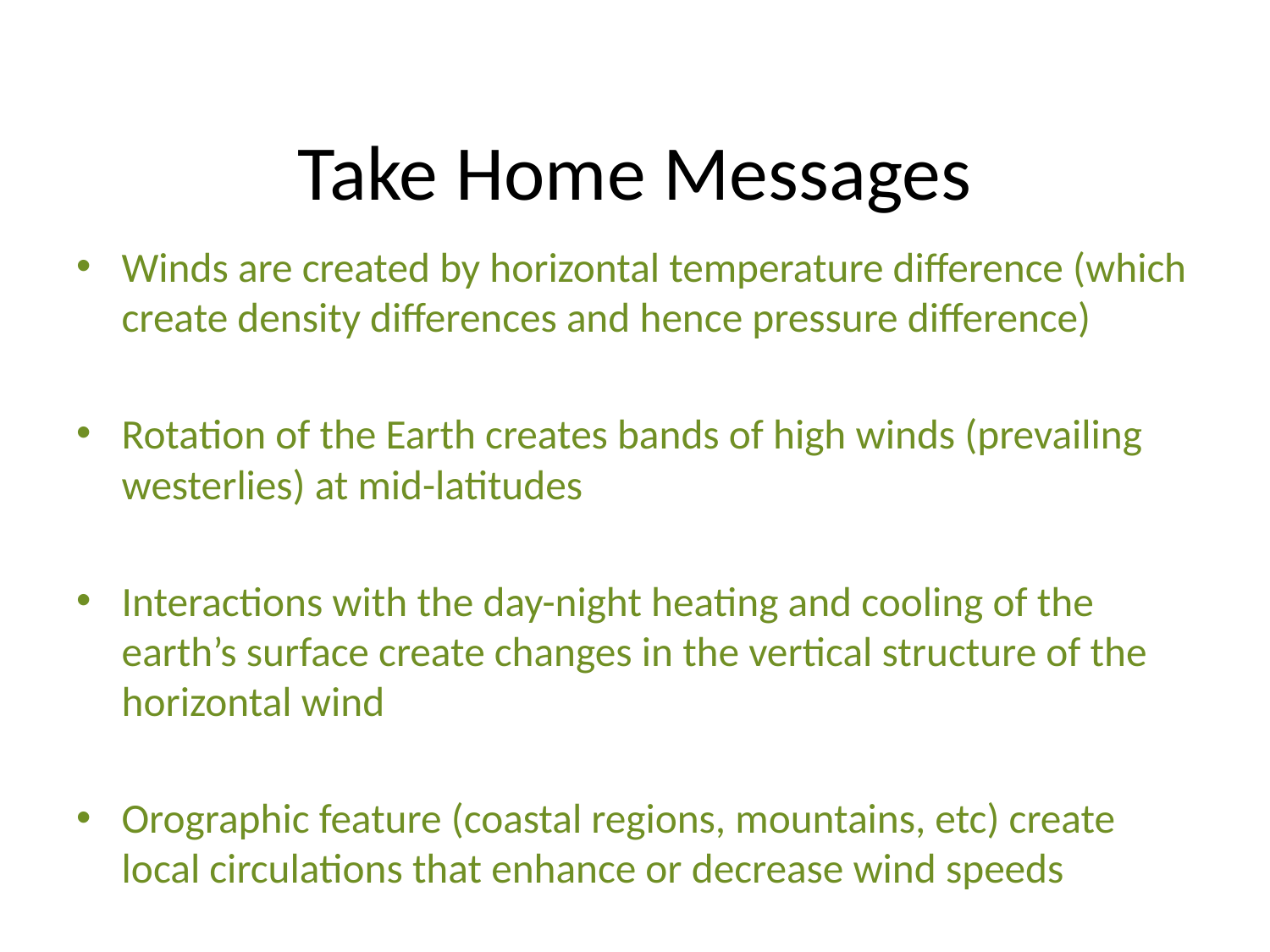

# Take Home Messages
Winds are created by horizontal temperature difference (which create density differences and hence pressure difference)

Rotation of the Earth creates bands of high winds (prevailing westerlies) at mid-latitudes

Interactions with the day-night heating and cooling of the earth’s surface create changes in the vertical structure of the horizontal wind

Orographic feature (coastal regions, mountains, etc) create local circulations that enhance or decrease wind speeds